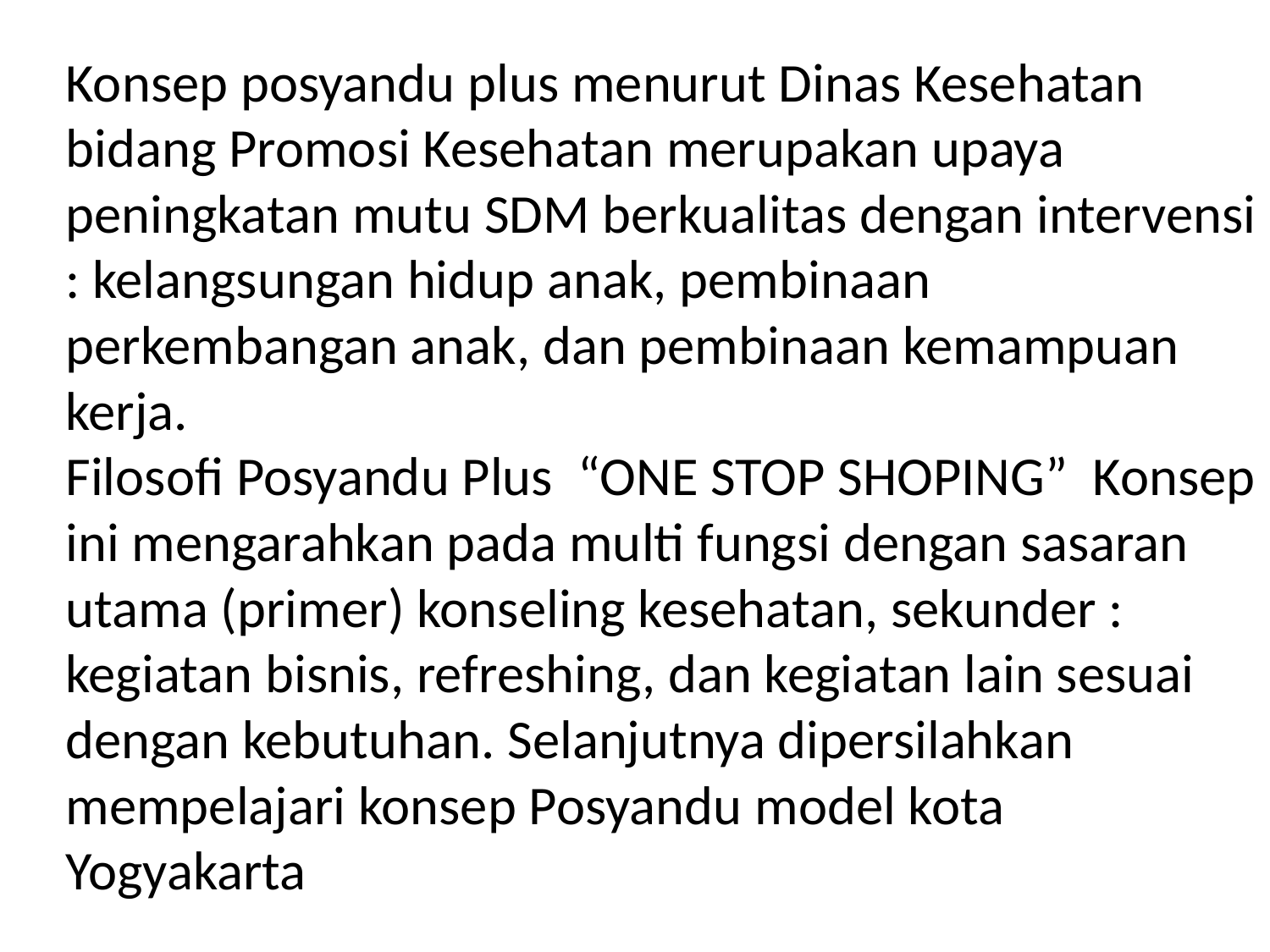

# Konsep posyandu plus menurut Dinas Kesehatan bidang Promosi Kesehatan merupakan upaya peningkatan mutu SDM berkualitas dengan intervensi : kelangsungan hidup anak, pembinaan perkembangan anak, dan pembinaan kemampuan kerja. Filosofi Posyandu Plus  “ONE STOP SHOPING”  Konsep ini mengarahkan pada multi fungsi dengan sasaran utama (primer) konseling kesehatan, sekunder : kegiatan bisnis, refreshing, dan kegiatan lain sesuai dengan kebutuhan. Selanjutnya dipersilahkan mempelajari konsep Posyandu model kota  Yogyakarta